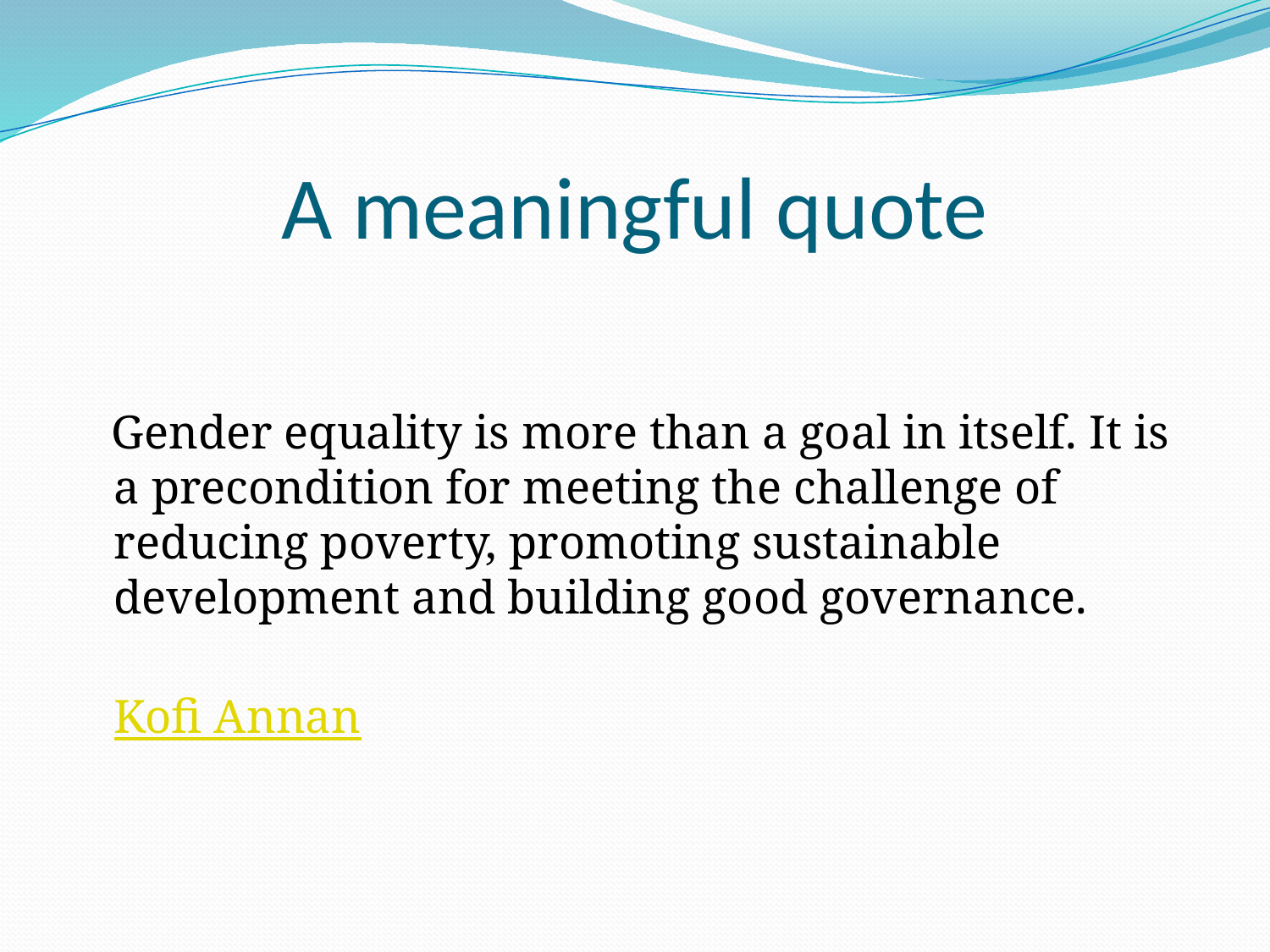

# A meaningful quote

   Gender equality is more than a goal in itself. It is a precondition for meeting the challenge of reducing poverty, promoting sustainable development and building good governance.
Kofi Annan